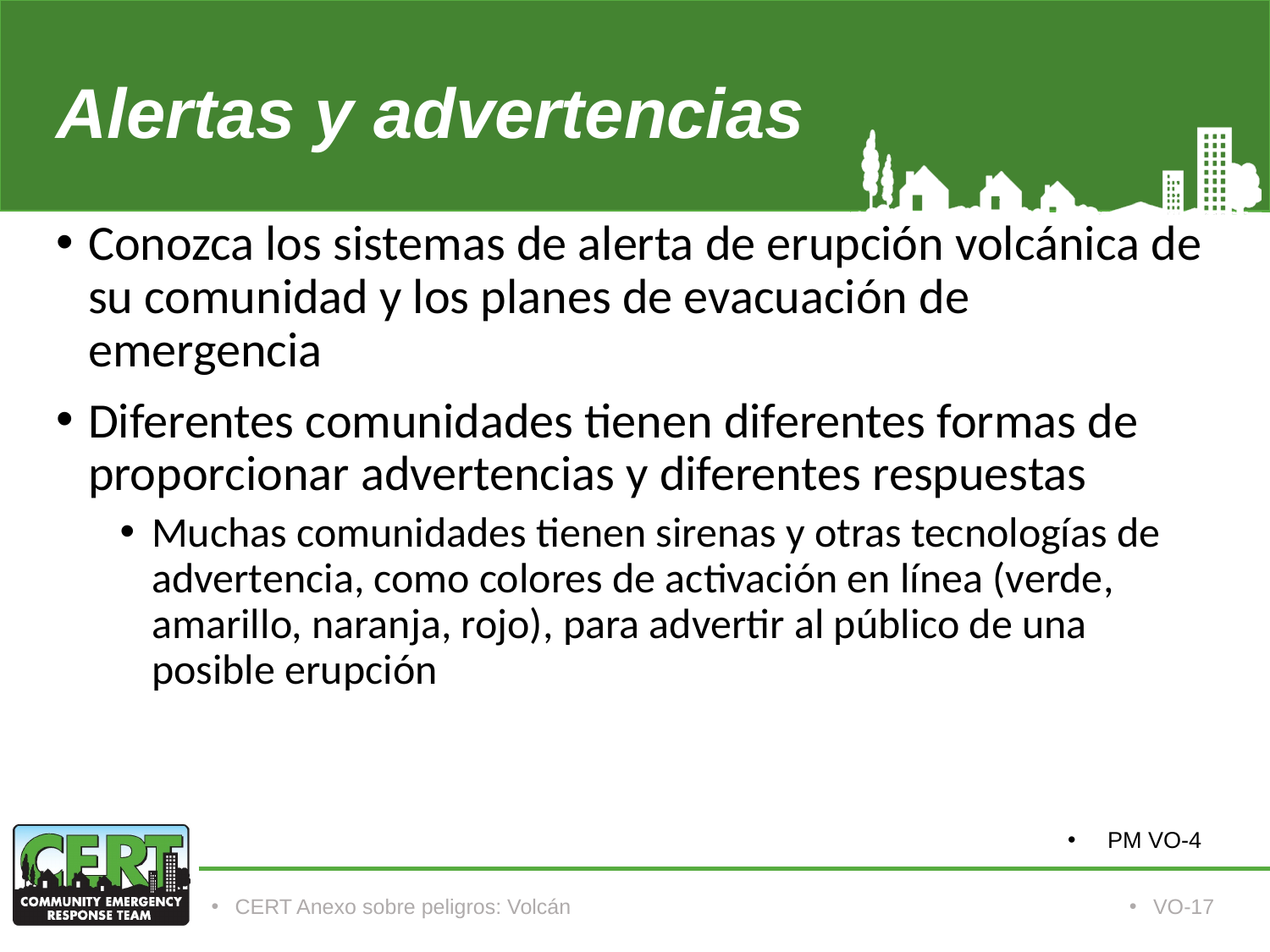

# Alertas y advertencias
Conozca los sistemas de alerta de erupción volcánica de su comunidad y los planes de evacuación de emergencia
Diferentes comunidades tienen diferentes formas de proporcionar advertencias y diferentes respuestas
Muchas comunidades tienen sirenas y otras tecnologías de advertencia, como colores de activación en línea (verde, amarillo, naranja, rojo), para advertir al público de una posible erupción
PM VO-4
CERT Anexo sobre peligros: Volcán
VO-17